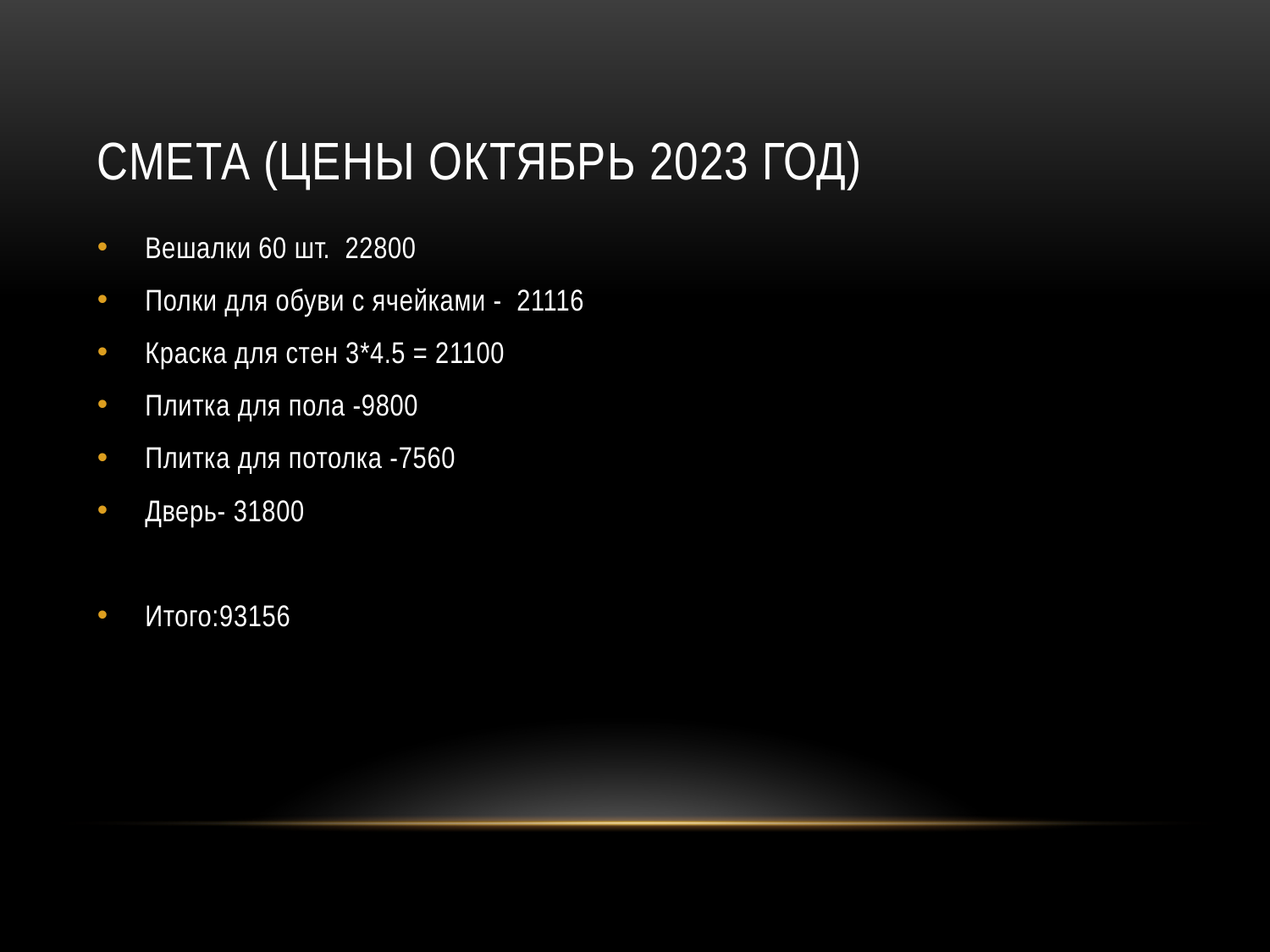

# Смета (цены октябрь 2023 год)
Вешалки 60 шт.  22800
Полки для обуви с ячейками -  21116
Краска для стен 3*4.5 = 21100
Плитка для пола -9800
Плитка для потолка -7560
Дверь- 31800

Итого:93156